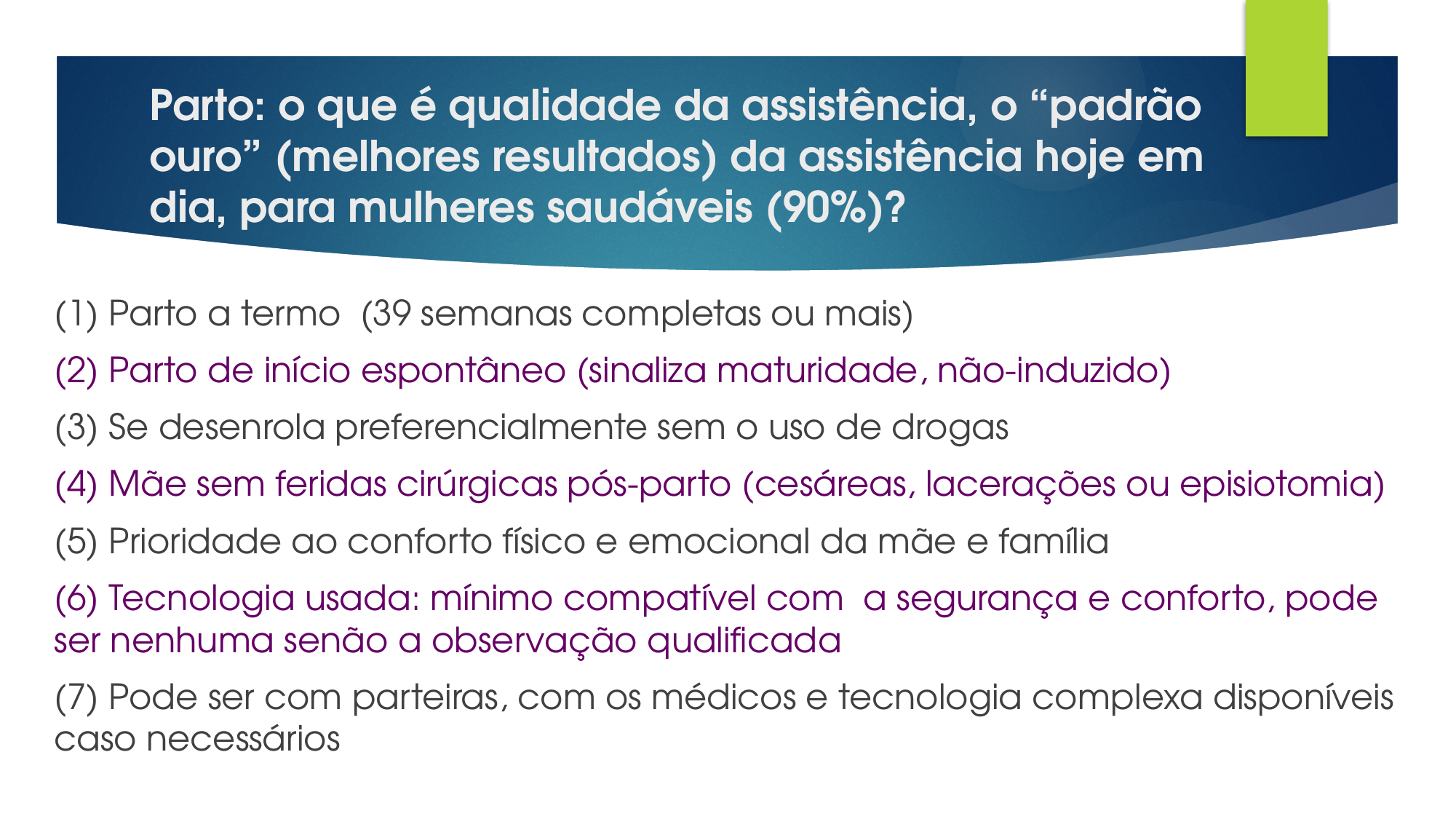

# Parto: o que é qualidade da assistência, o “padrão ouro” (melhores resultados) da assistência hoje em dia, para mulheres saudáveis (90%)?
(1) Parto a termo  (39 semanas completas ou mais)
(2) Parto de início espontâneo (sinaliza maturidade, não-induzido)
(3) Se desenrola preferencialmente sem o uso de drogas
(4) Mãe sem feridas cirúrgicas pós-parto (cesáreas, lacerações ou episiotomia)
(5) Prioridade ao conforto físico e emocional da mãe e família
(6) Tecnologia usada: mínimo compatível com  a segurança e conforto, pode ser nenhuma senão a observação qualificada
(7) Pode ser com parteiras, com os médicos e tecnologia complexa disponíveis caso necessários